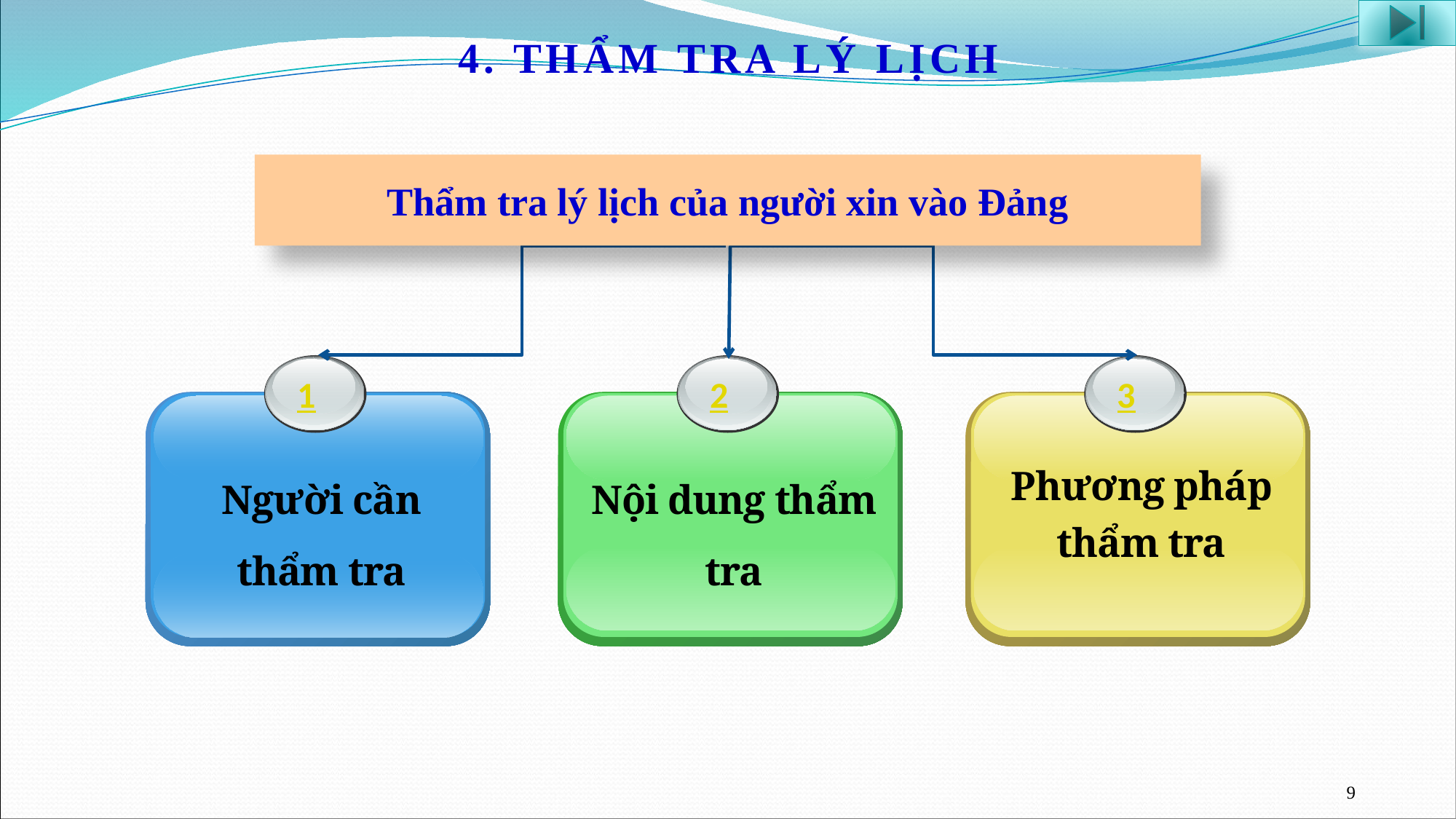

4. THẨM TRA LÝ LỊCH

Thẩm tra lý lịch của người xin vào Đảng

1

Người cần thẩm tra

2

Nội dung thẩm tra

3

Phương pháp thẩm tra